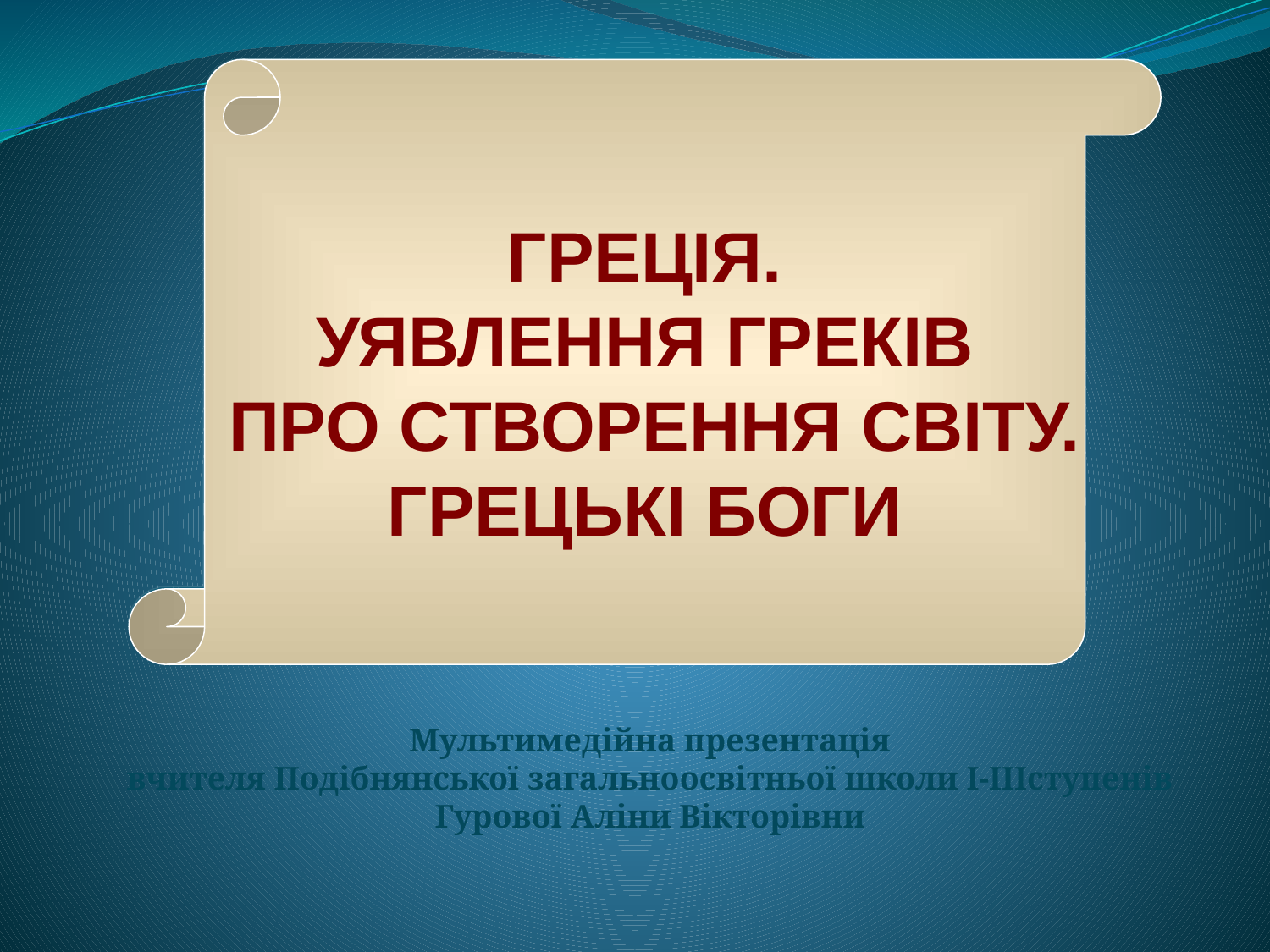

ГРЕЦІЯ.
УЯВЛЕННЯ ГРЕКІВ
 ПРО СТВОРЕННЯ СВІТУ.
ГРЕЦЬКІ БОГИ
#
Мультимедійна презентація
вчителя Подібнянської загальноосвітньої школи І-ІІІступенів
Гурової Аліни Вікторівни